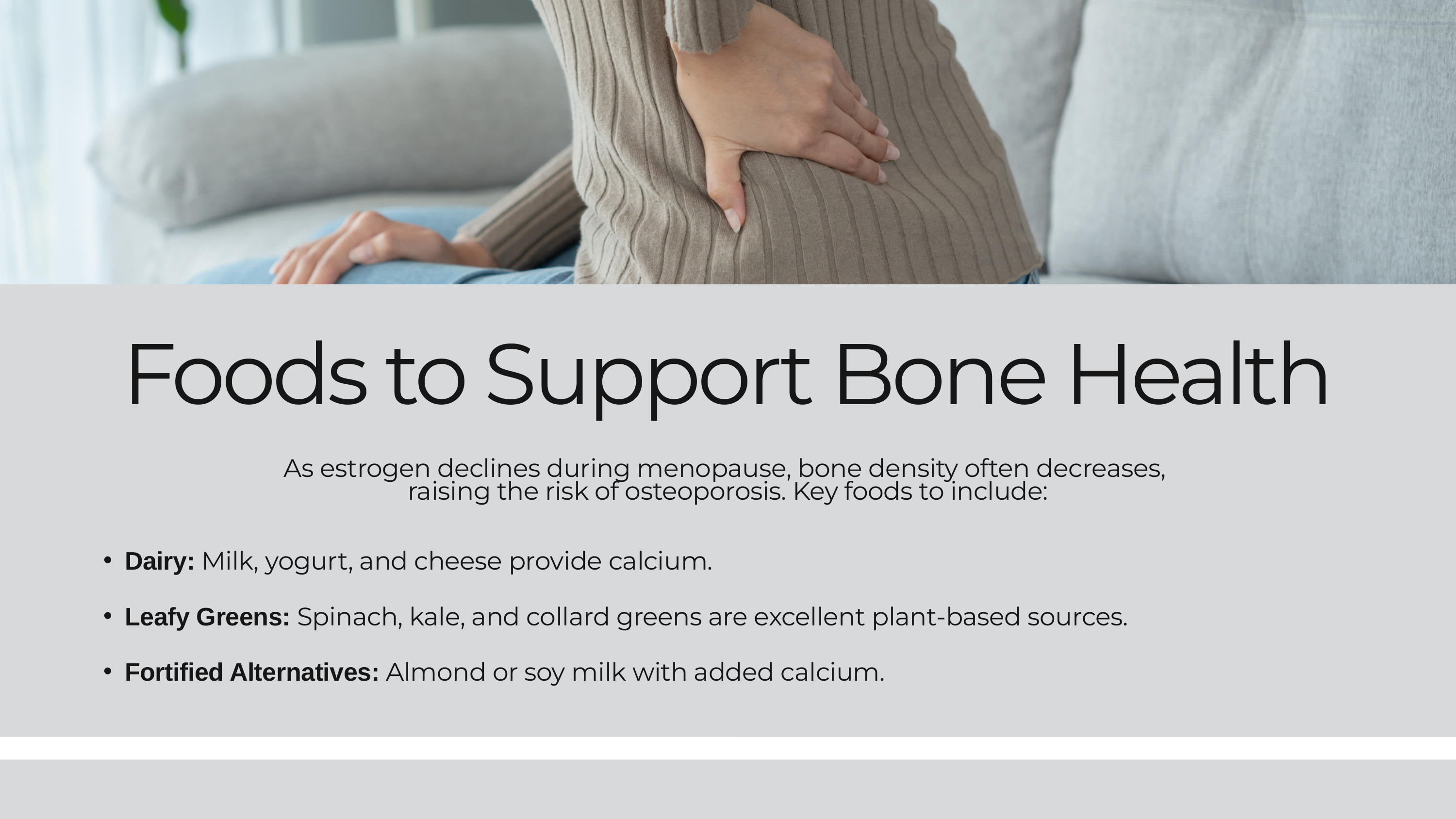

Foods to Support Bone Health
As estrogen declines during menopause, bone density often decreases,
raising the risk of osteoporosis. Key foods to include:
Dairy: Milk, yogurt, and cheese provide calcium.

Leafy Greens: Spinach, kale, and collard greens are excellent plant-based sources.

Fortified Alternatives: Almond or soy milk with added calcium.